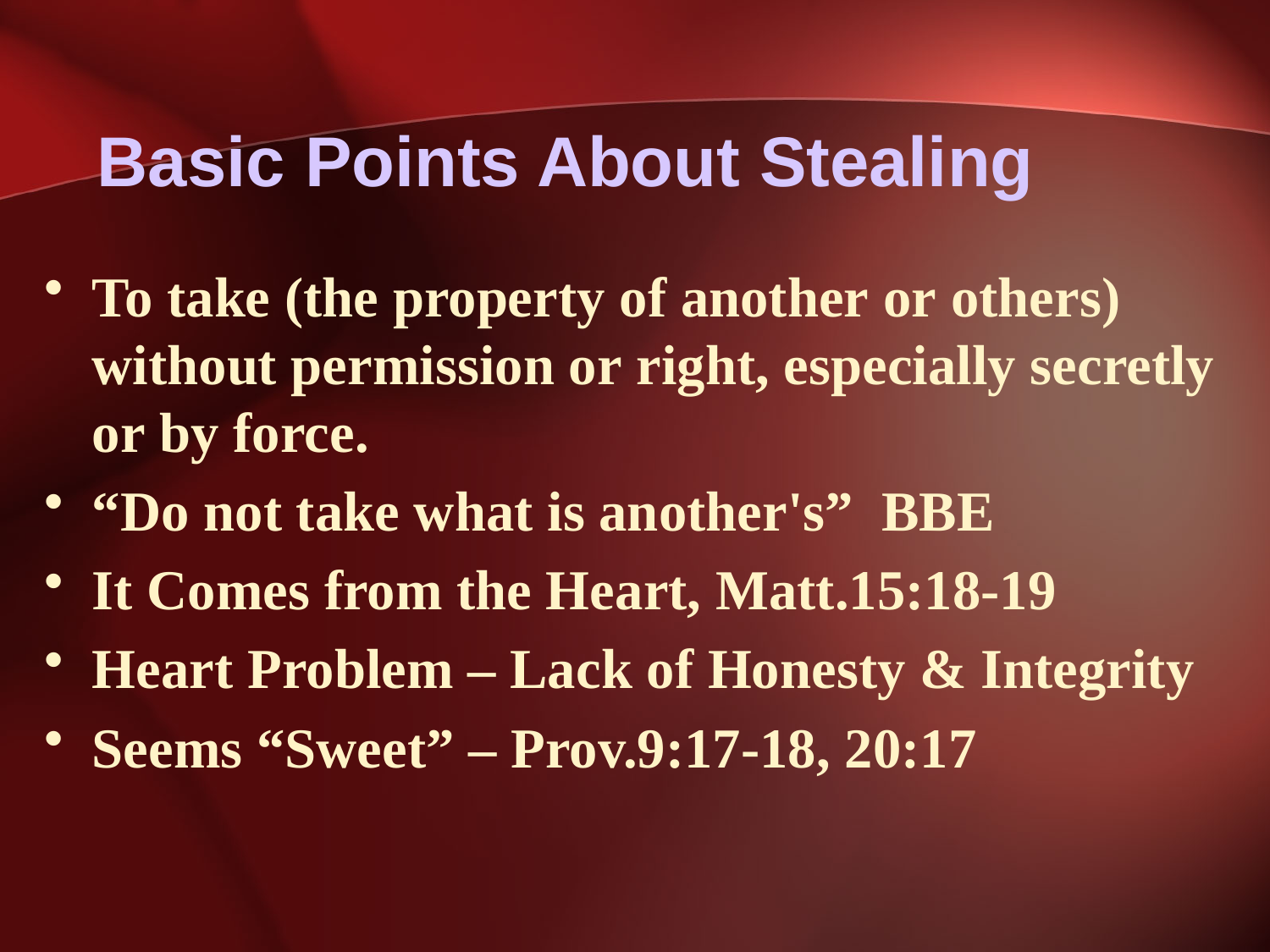

# Basic Points About Stealing
To take (the property of another or others) without permission or right, especially secretly or by force.
“Do not take what is another's”  BBE
It Comes from the Heart, Matt.15:18-19
Heart Problem – Lack of Honesty & Integrity
Seems “Sweet” – Prov.9:17-18, 20:17